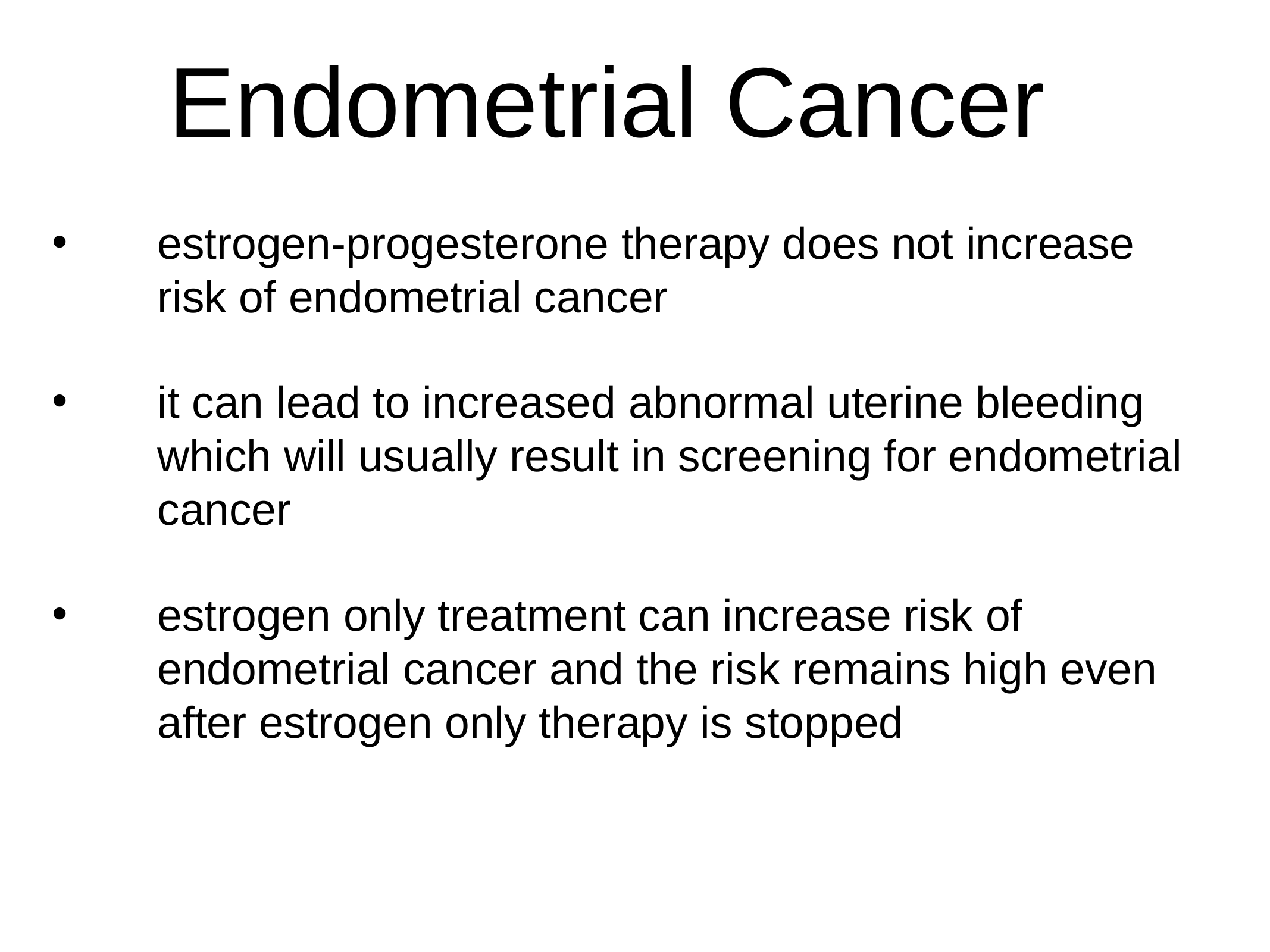

# Endometrial Cancer
estrogen-progesterone therapy does not increase risk of endometrial cancer
it can lead to increased abnormal uterine bleeding which will usually result in screening for endometrial cancer
estrogen only treatment can increase risk of endometrial cancer and the risk remains high even after estrogen only therapy is stopped